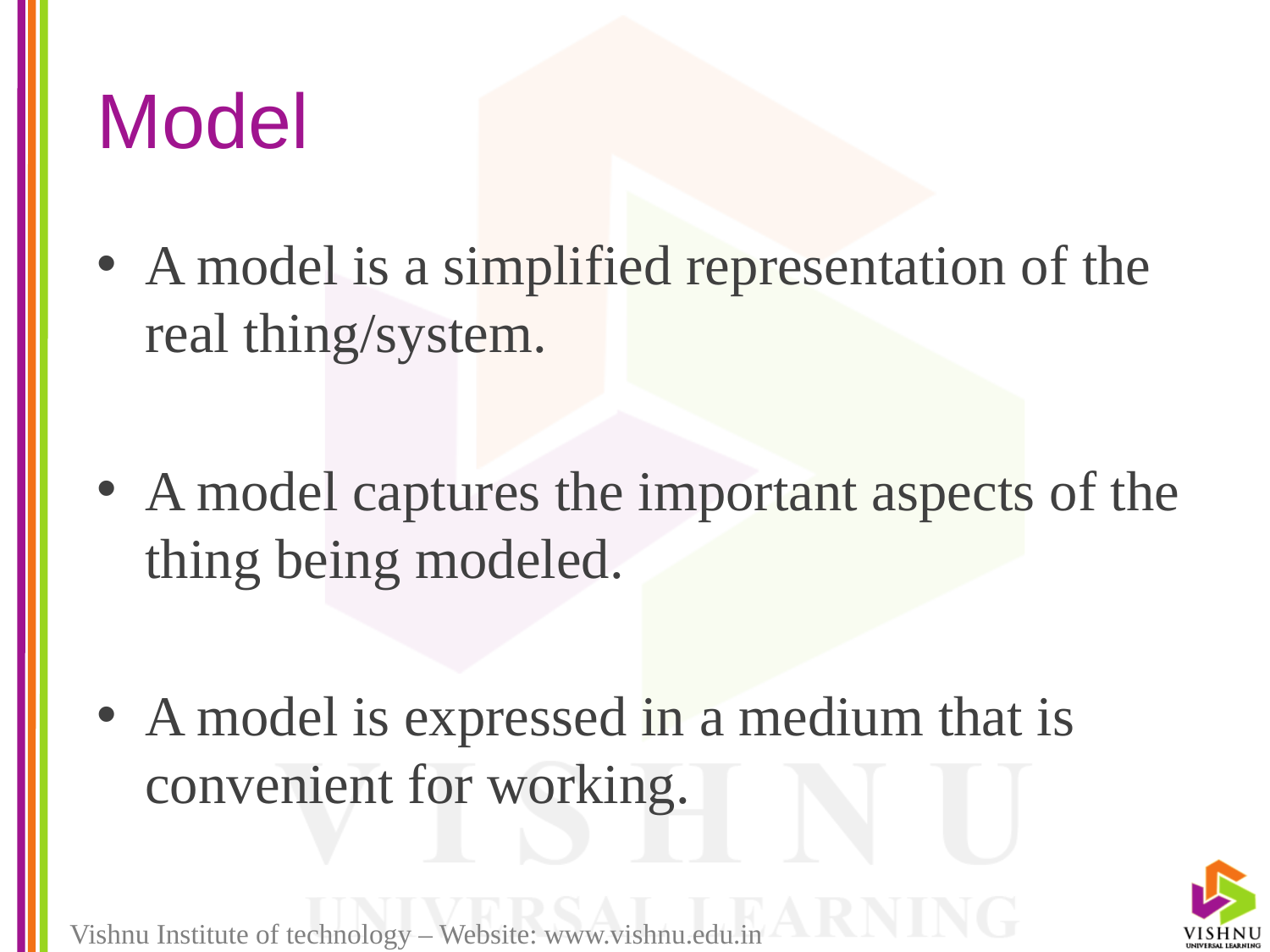

# Model
A model is a simplified representation of the real thing/system.

A model captures the important aspects of the thing being modeled.

A model is expressed in a medium that is convenient for working.